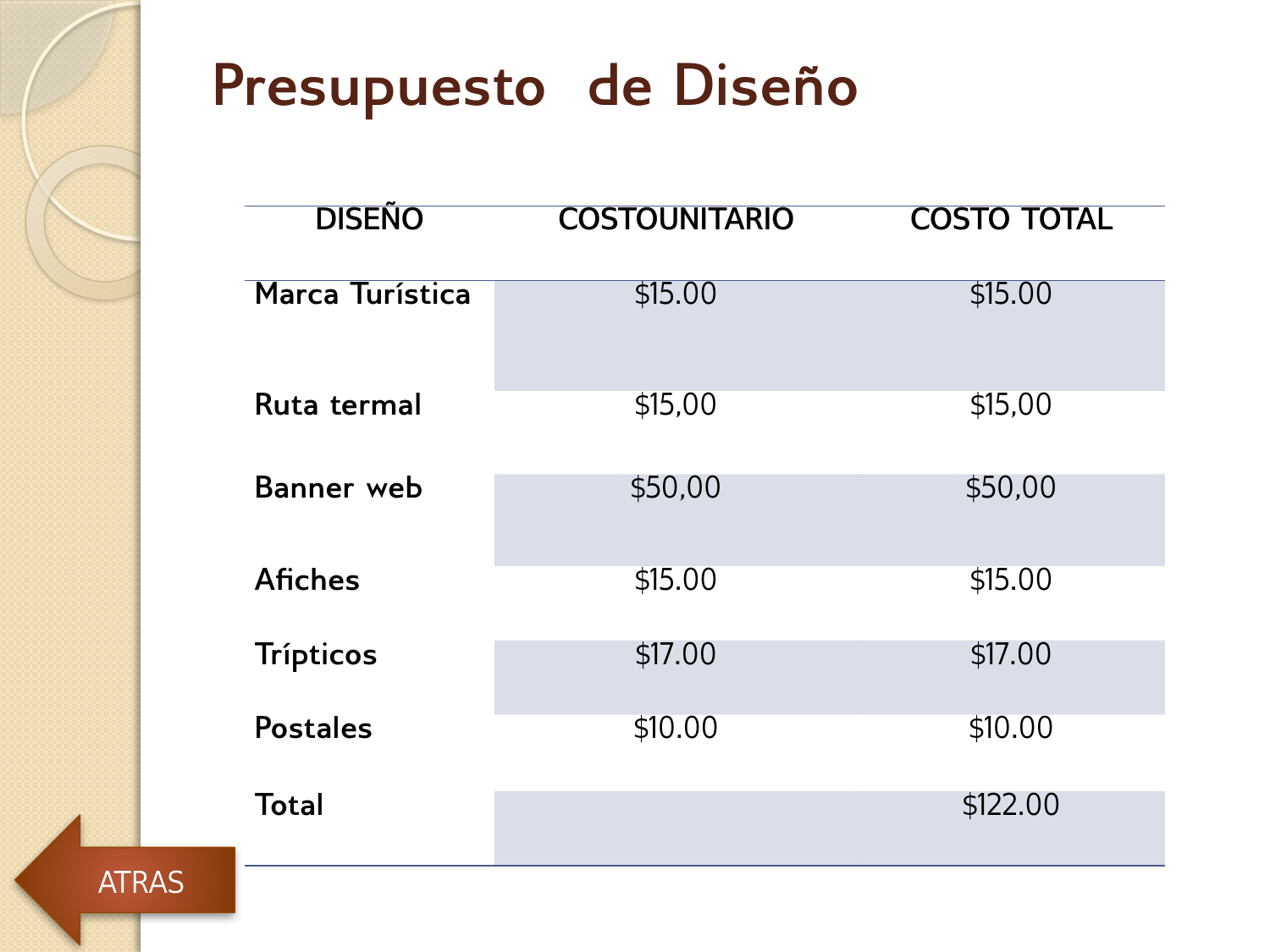

# Presupuesto  de Diseño
| DISEÑO | COSTOUNITARIO | COSTO TOTAL |
| --- | --- | --- |
| Marca Turística | $15.00 | $15.00 |
| Ruta termal | $15,00 | $15,00 |
| Banner web | $50,00 | $50,00 |
| Afiches | $15.00 | $15.00 |
| Trípticos | $17.00 | $17.00 |
| Postales | $10.00 | $10.00 |
| Total |  | $122.00 |
ATRAS